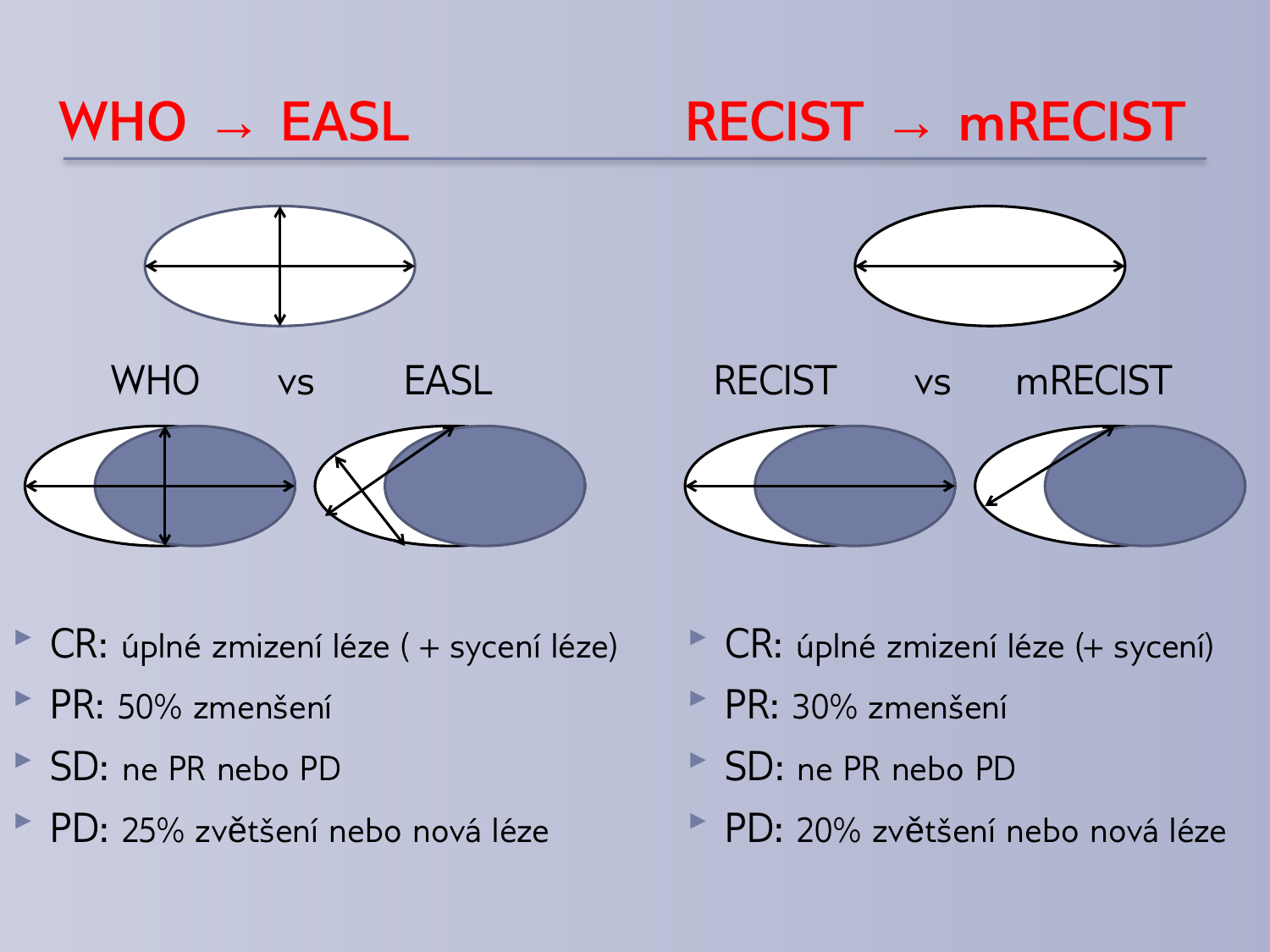

# WHO → EASL               RECIST → mRECIST

    WHO      vs       EASL

 	RECIST      vs     mRECIST

CR: úplné zmizení léze ( + sycení léze)
PR: 50% zmenšení
SD: ne PR nebo PD
PD: 25% zvětšení nebo nová léze
CR: úplné zmizení léze (+ sycení)
PR: 30% zmenšení
SD: ne PR nebo PD
PD: 20% zvětšení nebo nová léze